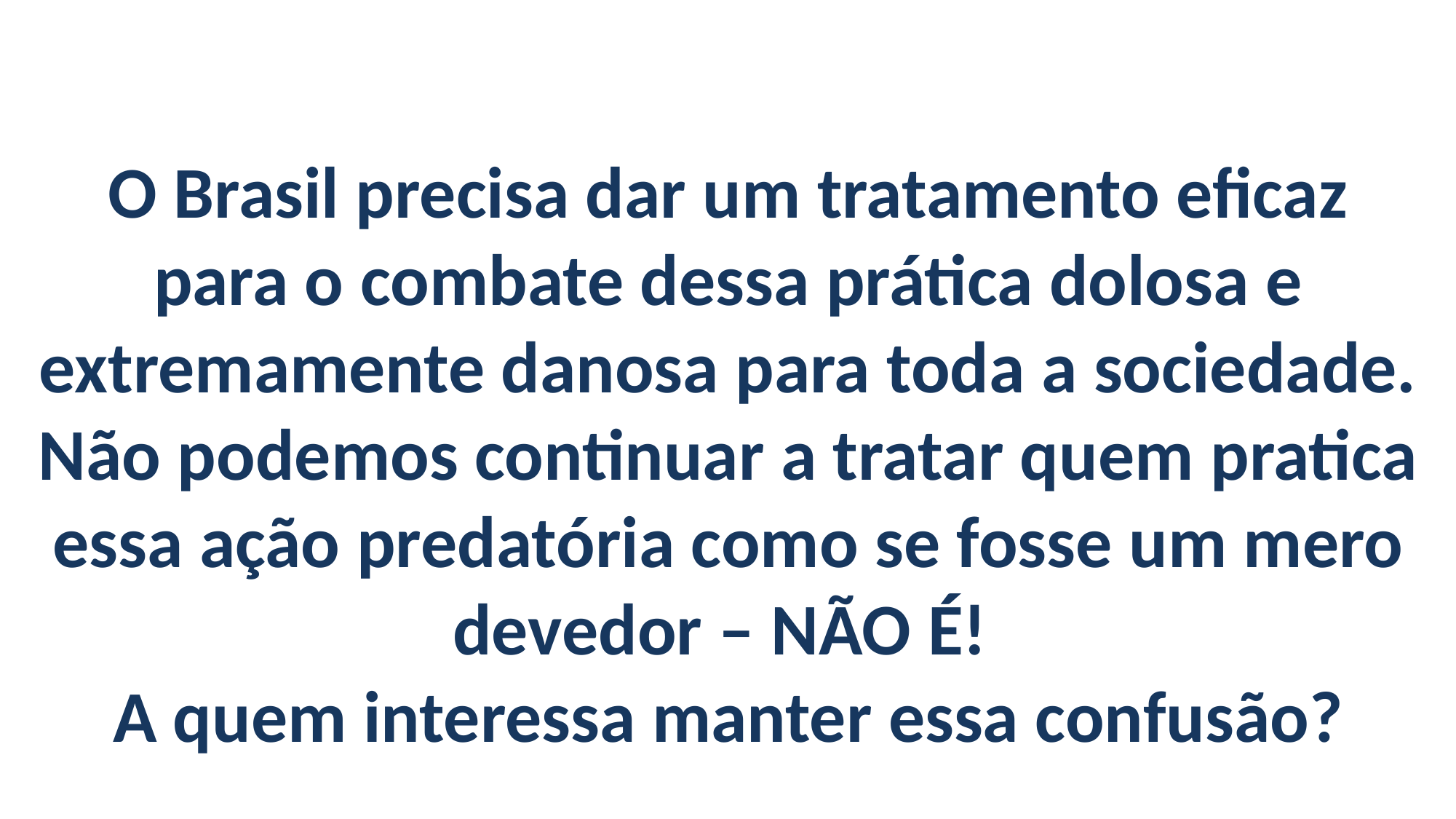

O Brasil precisa dar um tratamento eficaz para o combate dessa prática dolosa e extremamente danosa para toda a sociedade. Não podemos continuar a tratar quem pratica essa ação predatória como se fosse um mero devedor – NÃO É!
A quem interessa manter essa confusão?